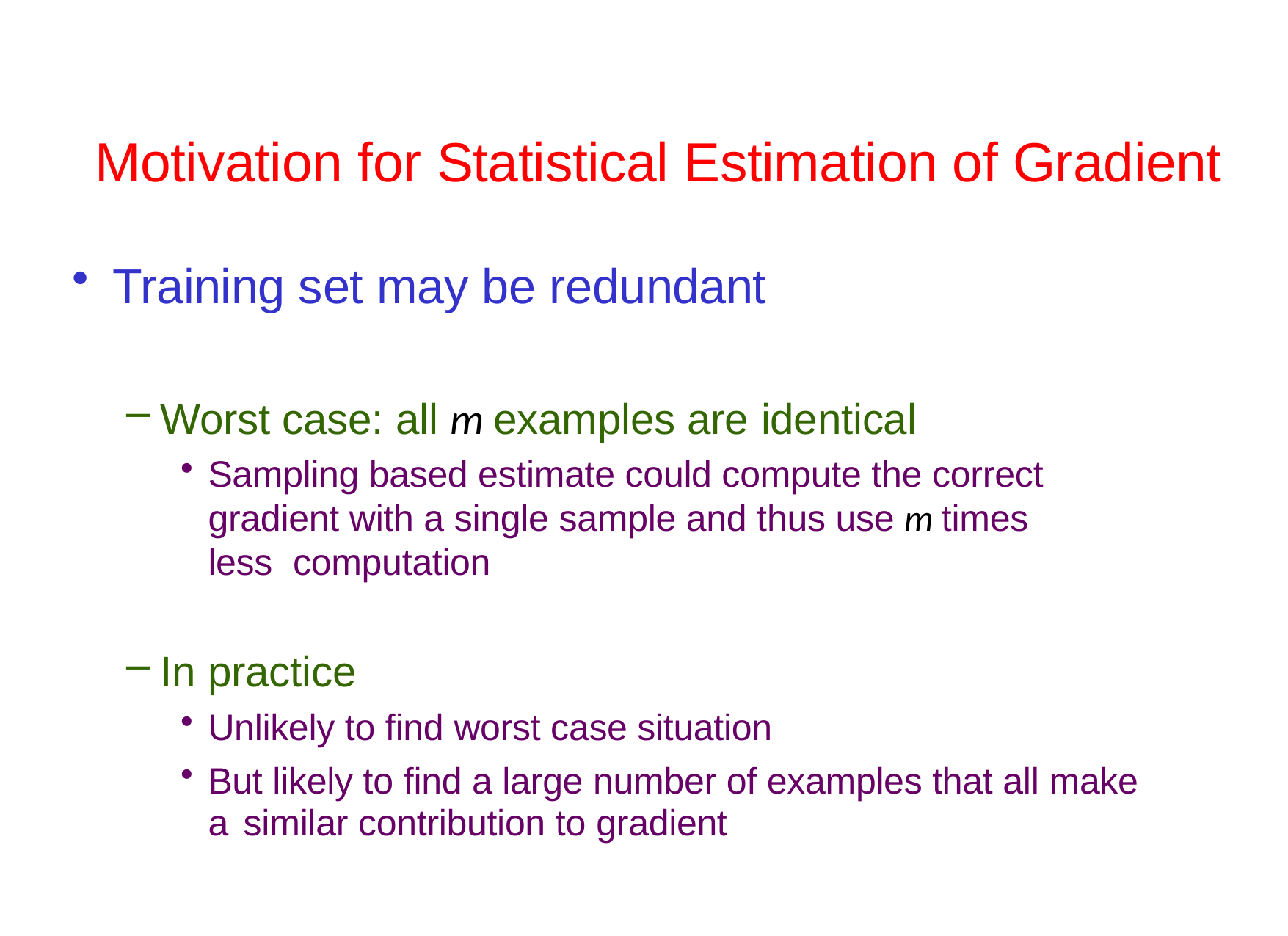

# Motivation for Statistical Estimation of Gradient
Training set may be redundant

Worst case: all m examples are identical
Sampling based estimate could compute the correct gradient with a single sample and thus use m times less  computation

In practice
Unlikely to find worst case situation
But likely to find a large number of examples that all make a  similar contribution to gradient